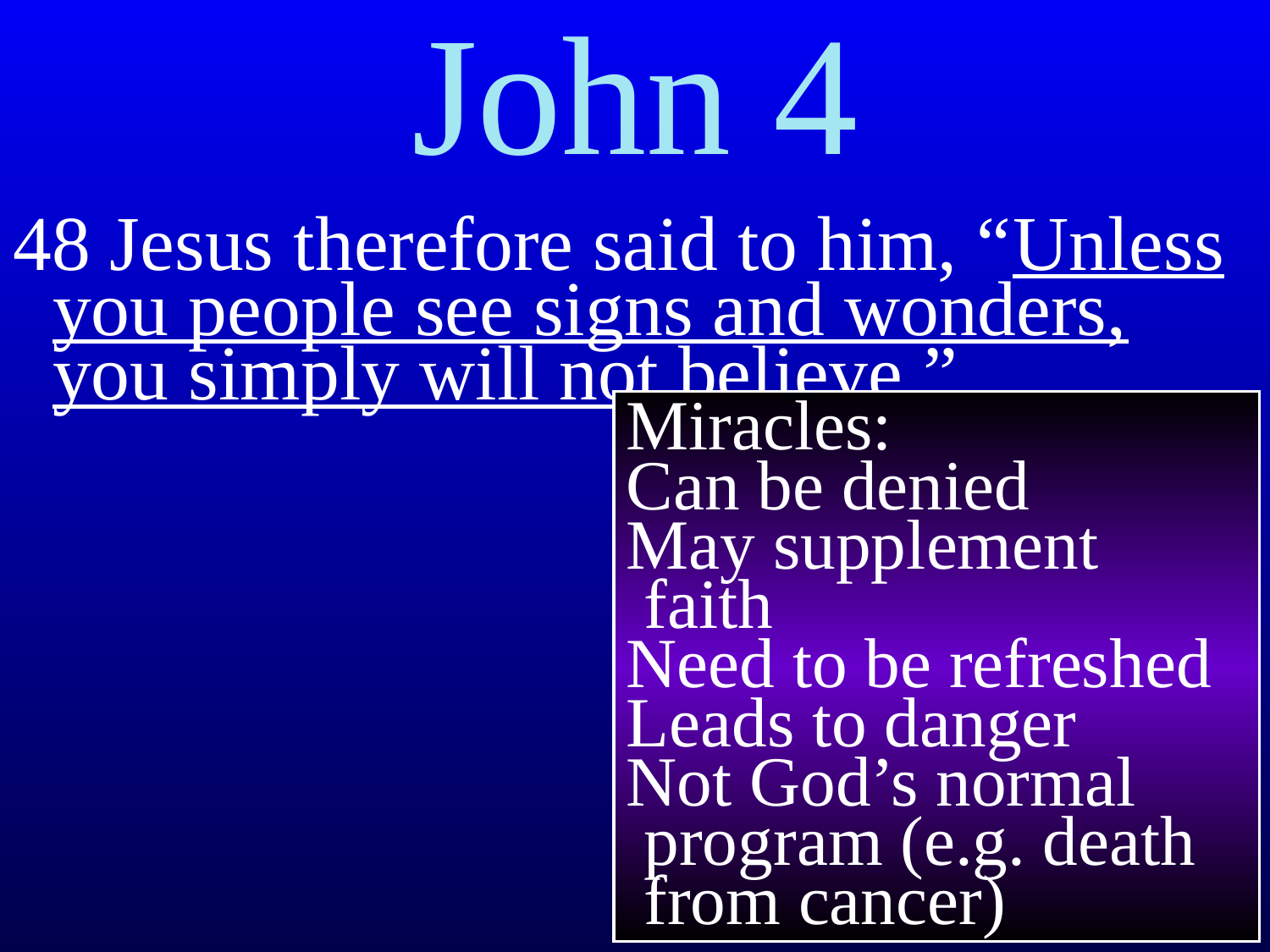

# John 4
48 Jesus therefore said to him, “Unless you people see signs and wonders, you simply will not believe.”
Miracles:
Can be denied
May supplement
 faith
Need to be refreshed
Leads to danger
Not God’s normal
 program (e.g. death
 from cancer)